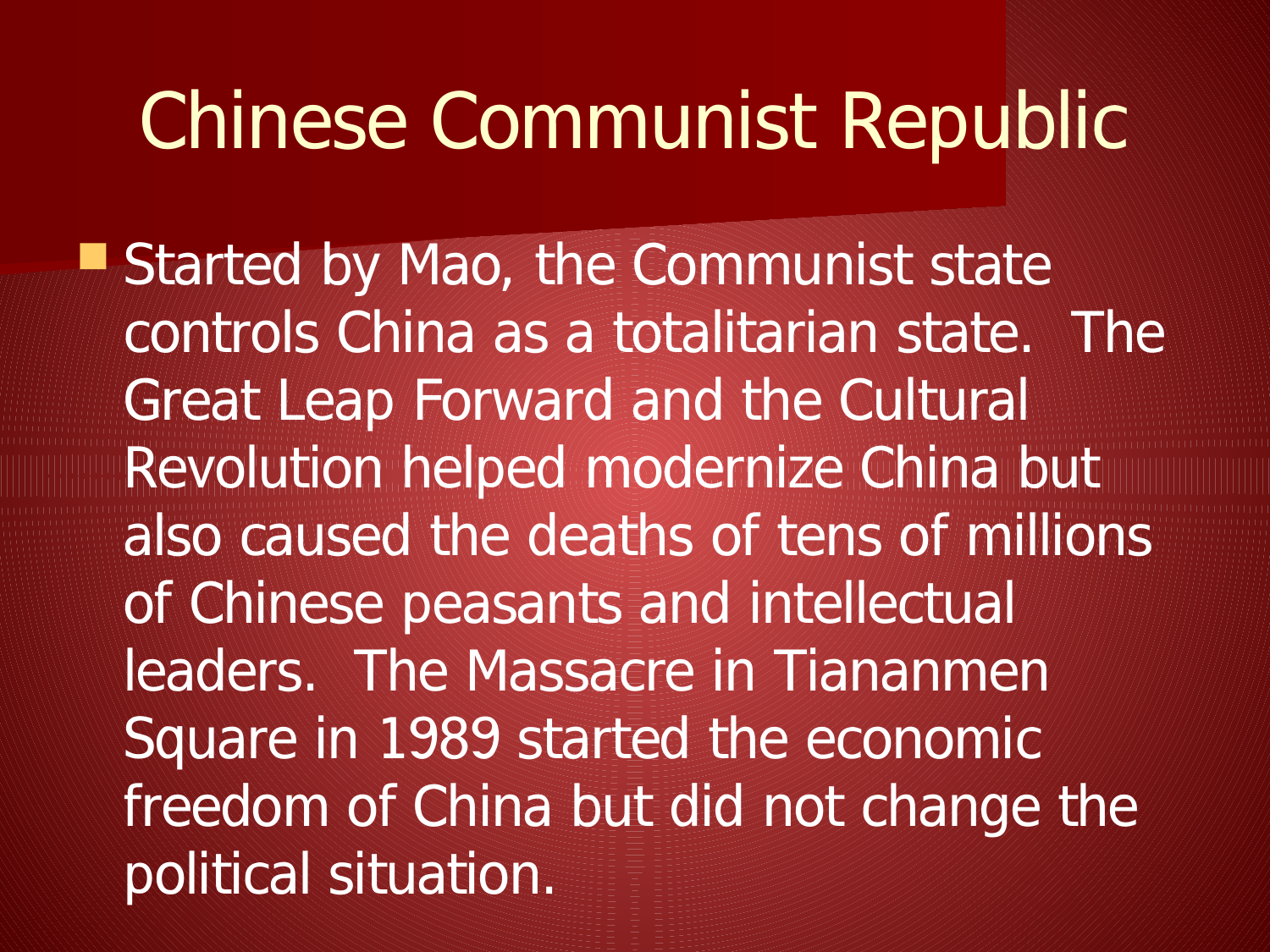

# Chinese Communist Republic
Started by Mao, the Communist state controls China as a totalitarian state.  The Great Leap Forward and the Cultural Revolution helped modernize China but also caused the deaths of tens of millions of Chinese peasants and intellectual leaders.  The Massacre in Tiananmen Square in 1989 started the economic freedom of China but did not change the political situation.